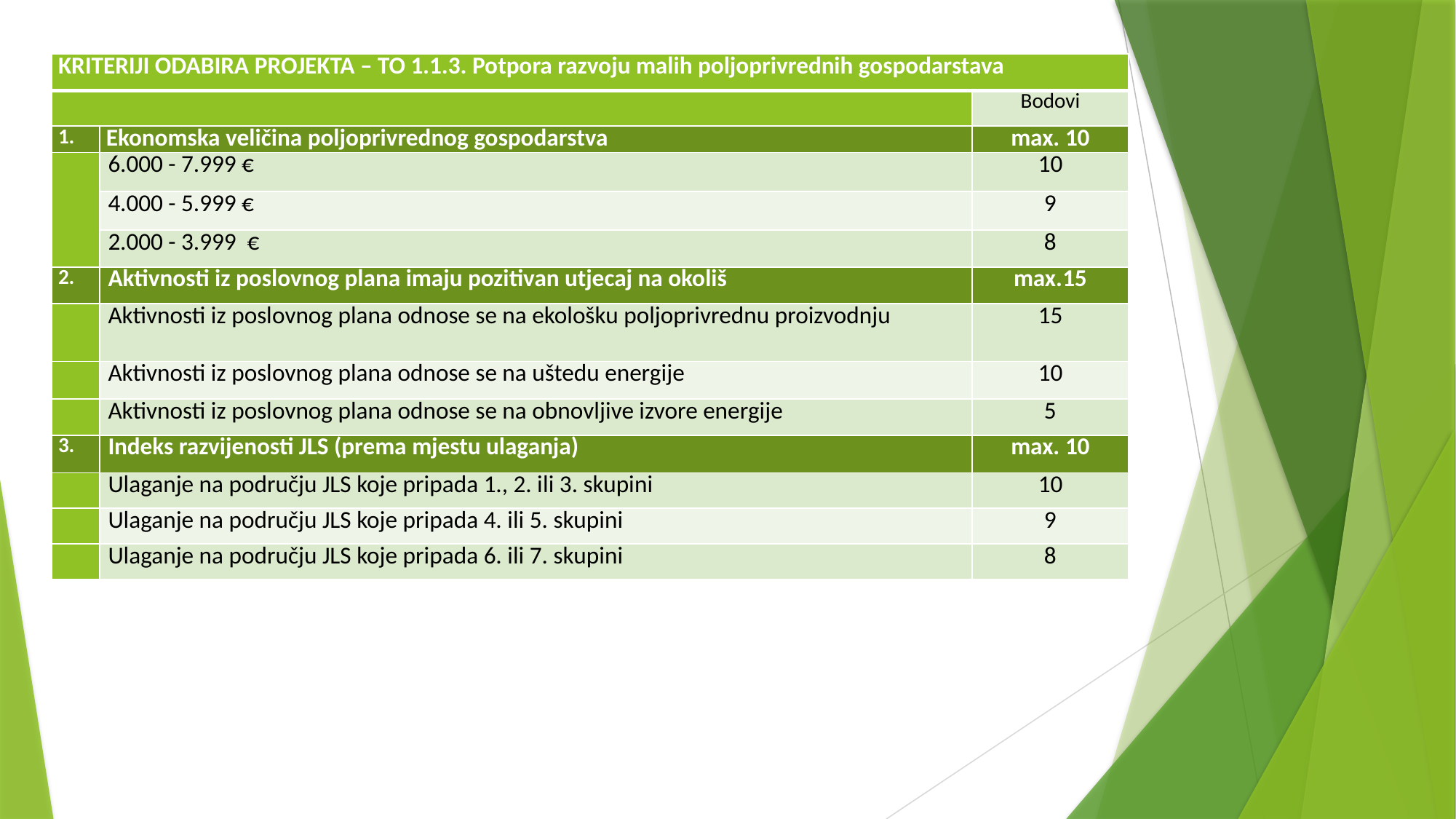

| KRITERIJI ODABIRA PROJEKTA – TO 1.1.3. Potpora razvoju malih poljoprivrednih gospodarstava |  |  |
| --- | --- | --- |
|  |  | Bodovi |
| 1. | Ekonomska veličina poljoprivrednog gospodarstva | max. 10 |
|  | 6.000 - 7.999 € | 10 |
|  | 4.000 - 5.999 € | 9 |
|  | 2.000 - 3.999 € | 8 |
| 2. | Aktivnosti iz poslovnog plana imaju pozitivan utjecaj na okoliš | max.15 |
|  | Aktivnosti iz poslovnog plana odnose se na ekološku poljoprivrednu proizvodnju | 15 |
|  | Aktivnosti iz poslovnog plana odnose se na uštedu energije | 10 |
|  | Aktivnosti iz poslovnog plana odnose se na obnovljive izvore energije | 5 |
| 3. | Indeks razvijenosti JLS (prema mjestu ulaganja) | max. 10 |
|  | Ulaganje na području JLS koje pripada 1., 2. ili 3. skupini | 10 |
|  | Ulaganje na području JLS koje pripada 4. ili 5. skupini | 9 |
|  | Ulaganje na području JLS koje pripada 6. ili 7. skupini | 8 |
#